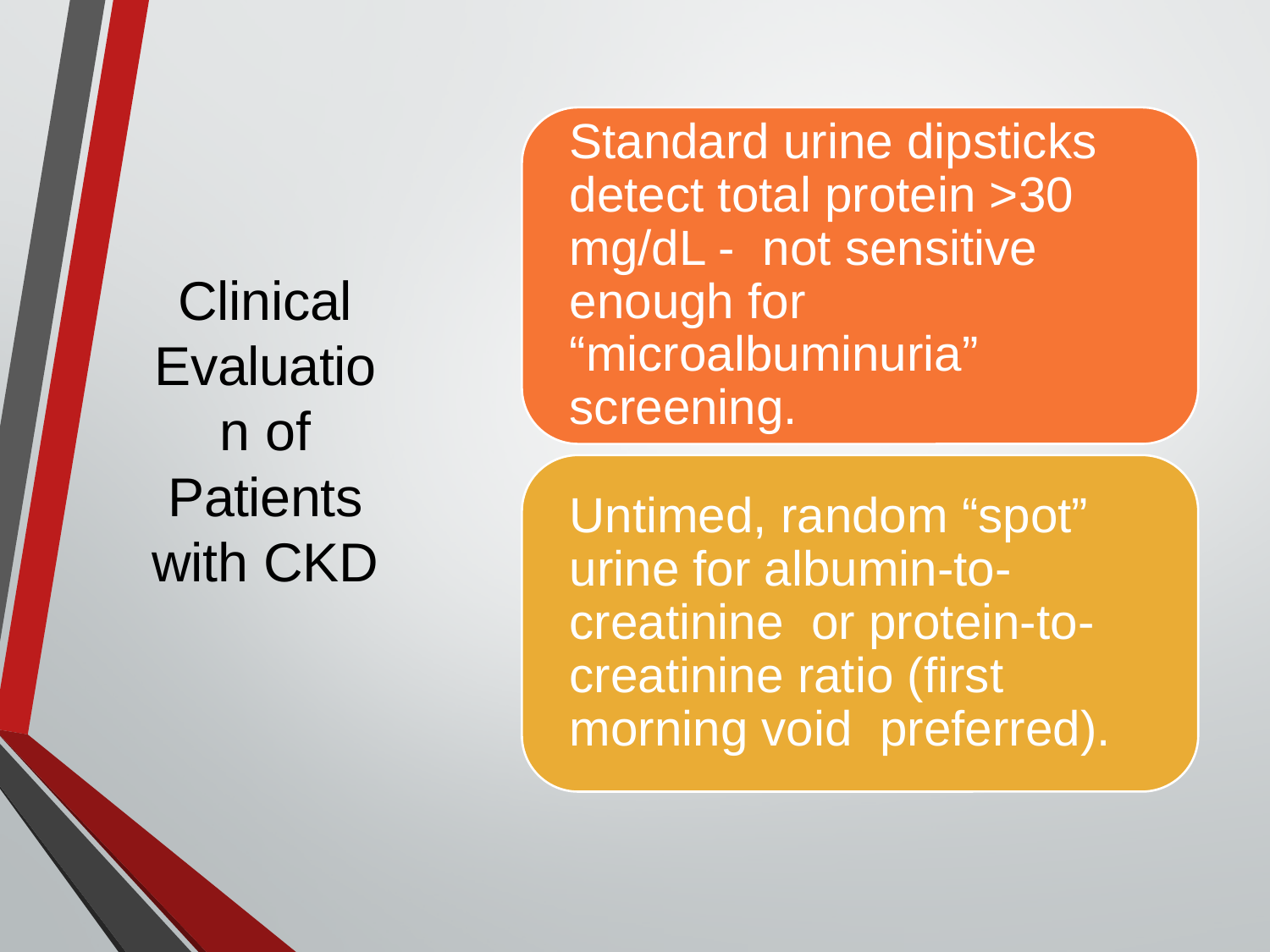

# Clinical Evaluation of Patients with CKD
Standard urine dipsticks detect total protein >30 mg/dL -  not sensitive enough for “microalbuminuria” screening.
Untimed, random “spot” urine for albumin-to-creatinine  or protein-to-creatinine ratio (first morning void  preferred).